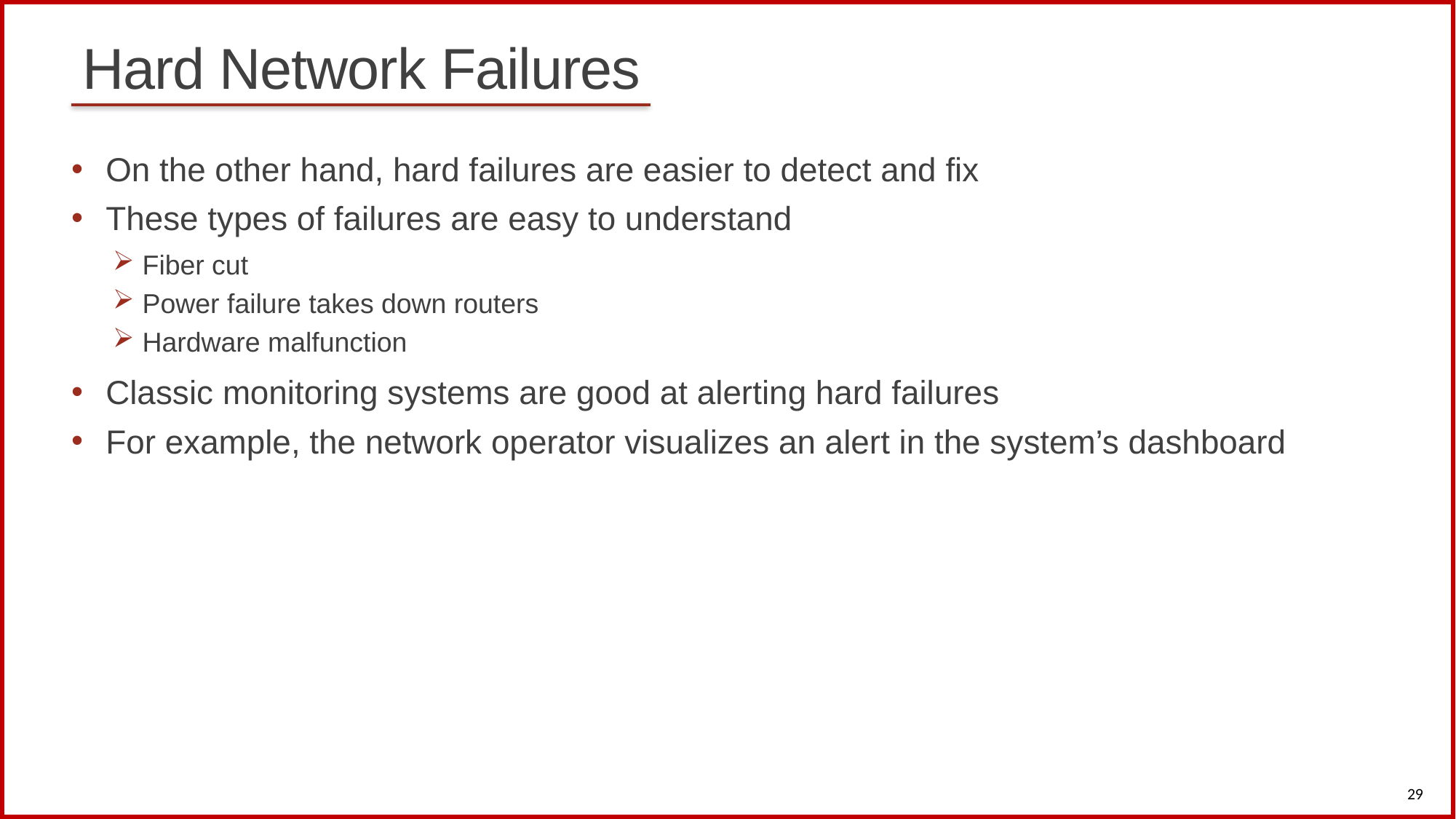

# Hard Network Failures
On the other hand, hard failures are easier to detect and fix
These types of failures are easy to understand
 Fiber cut
 Power failure takes down routers
 Hardware malfunction
Classic monitoring systems are good at alerting hard failures
For example, the network operator visualizes an alert in the system’s dashboard

29